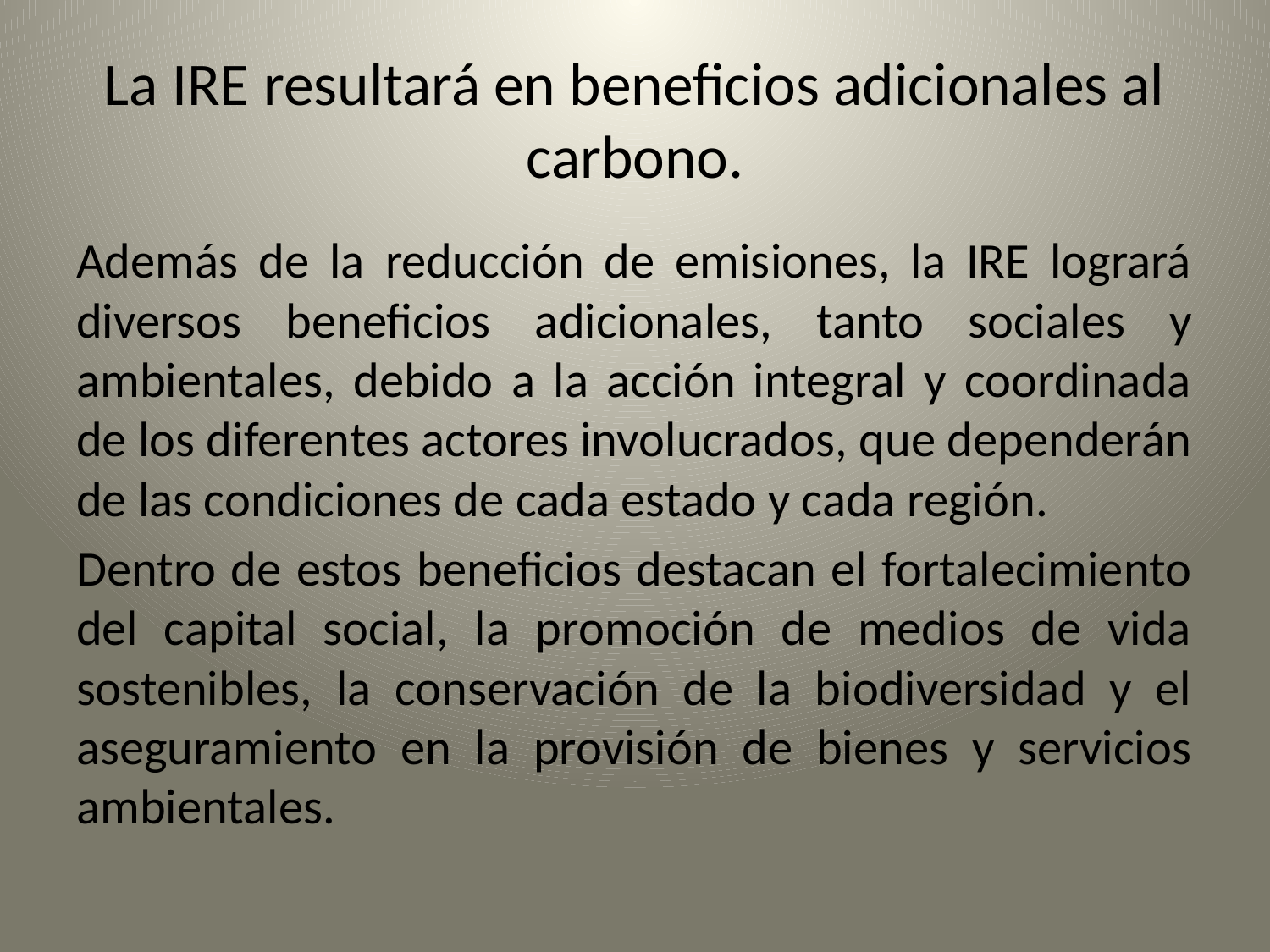

# La IRE resultará en beneficios adicionales al carbono.
Además de la reducción de emisiones, la IRE logrará diversos beneficios adicionales, tanto sociales y ambientales, debido a la acción integral y coordinada de los diferentes actores involucrados, que dependerán de las condiciones de cada estado y cada región.
Dentro de estos beneficios destacan el fortalecimiento del capital social, la promoción de medios de vida sostenibles, la conservación de la biodiversidad y el aseguramiento en la provisión de bienes y servicios ambientales.